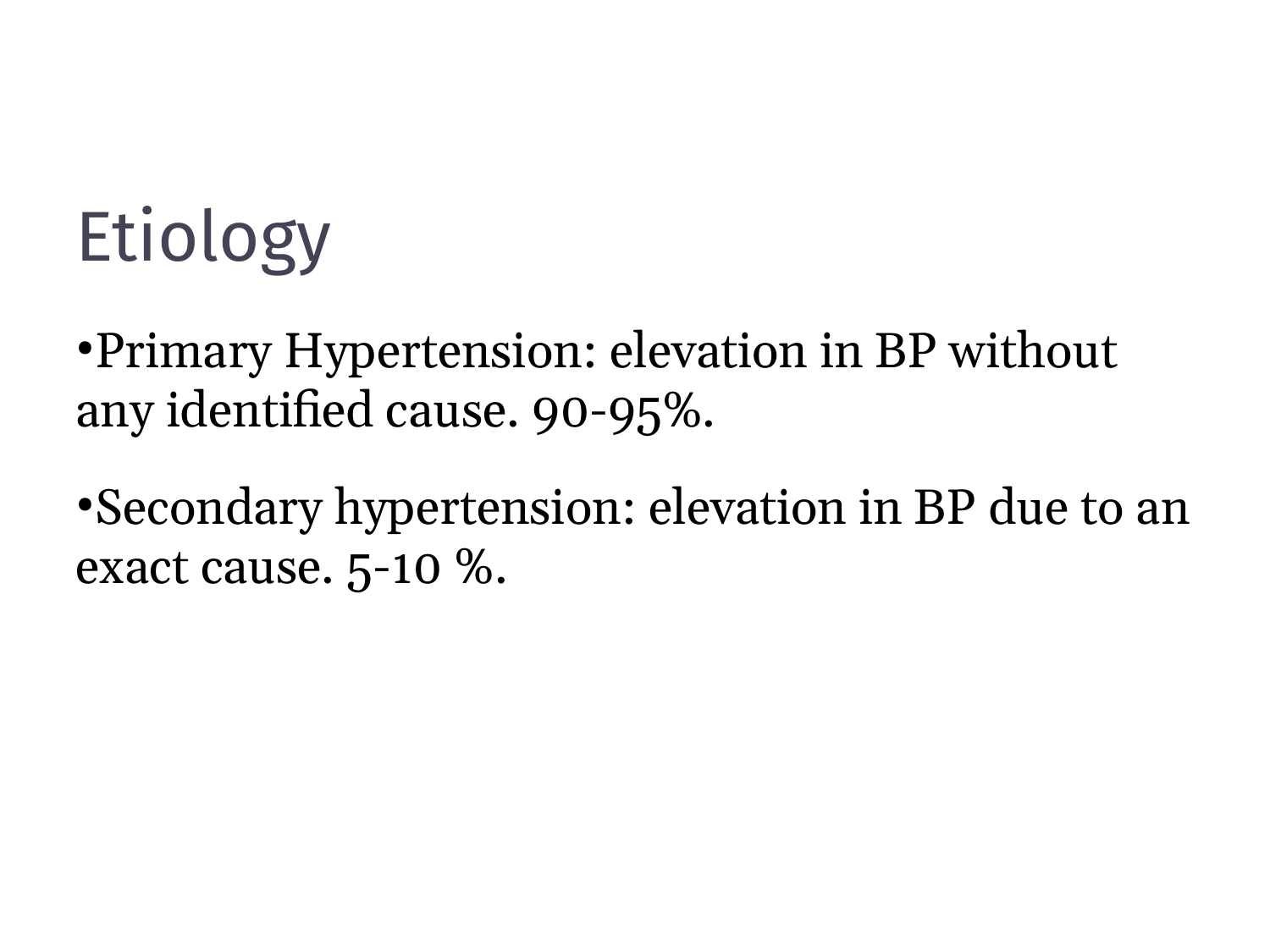

Etiology
Primary Hypertension: elevation in BP without any identified cause. 90-95%.

Secondary hypertension: elevation in BP due to an exact cause. 5-10 %.